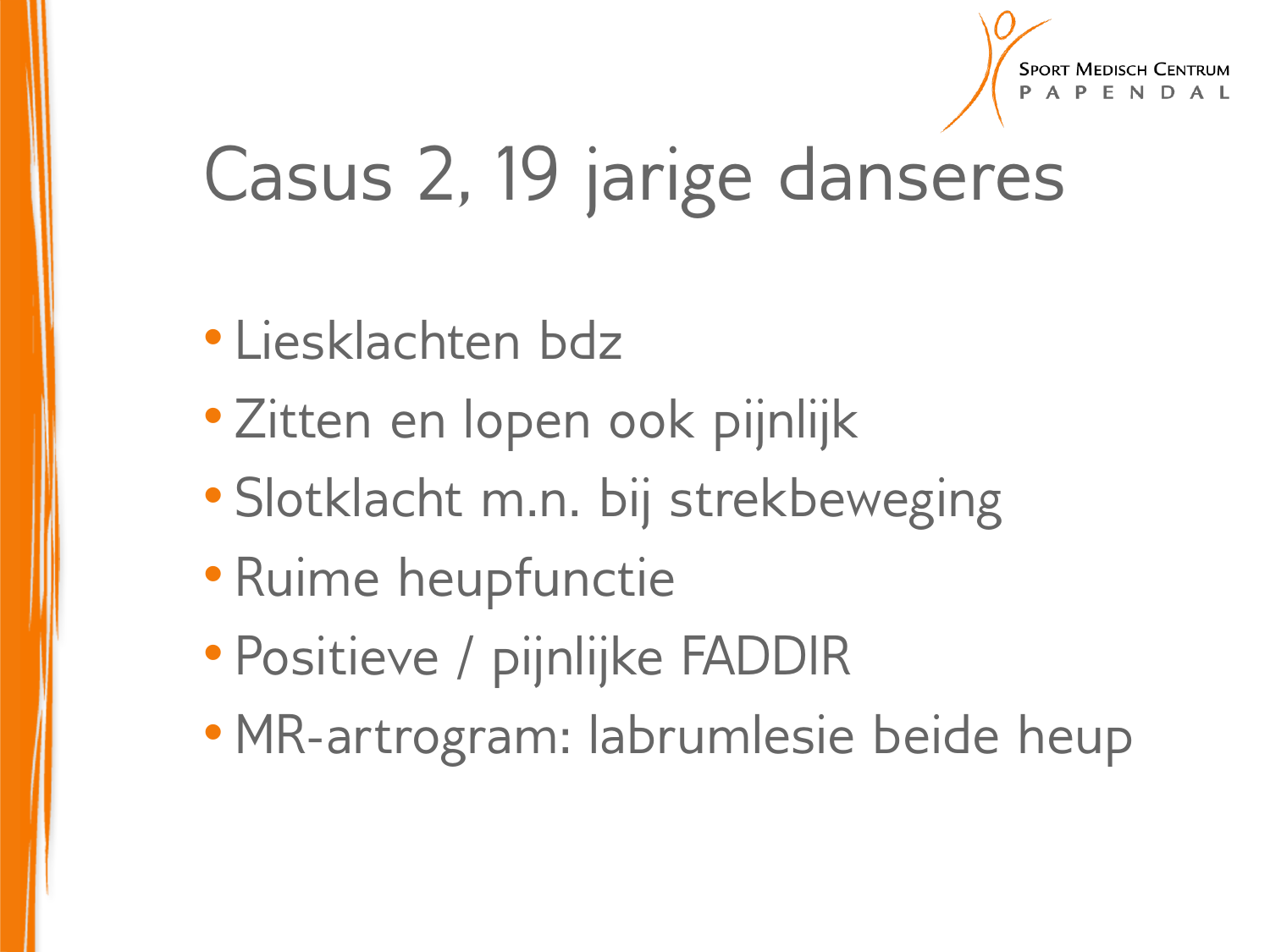

# Casus 2, 19 jarige danseres
Liesklachten bdz
Zitten en lopen ook pijnlijk
Slotklacht m.n. bij strekbeweging
Ruime heupfunctie
Positieve / pijnlijke FADDIR
MR-artrogram: labrumlesie beide heup